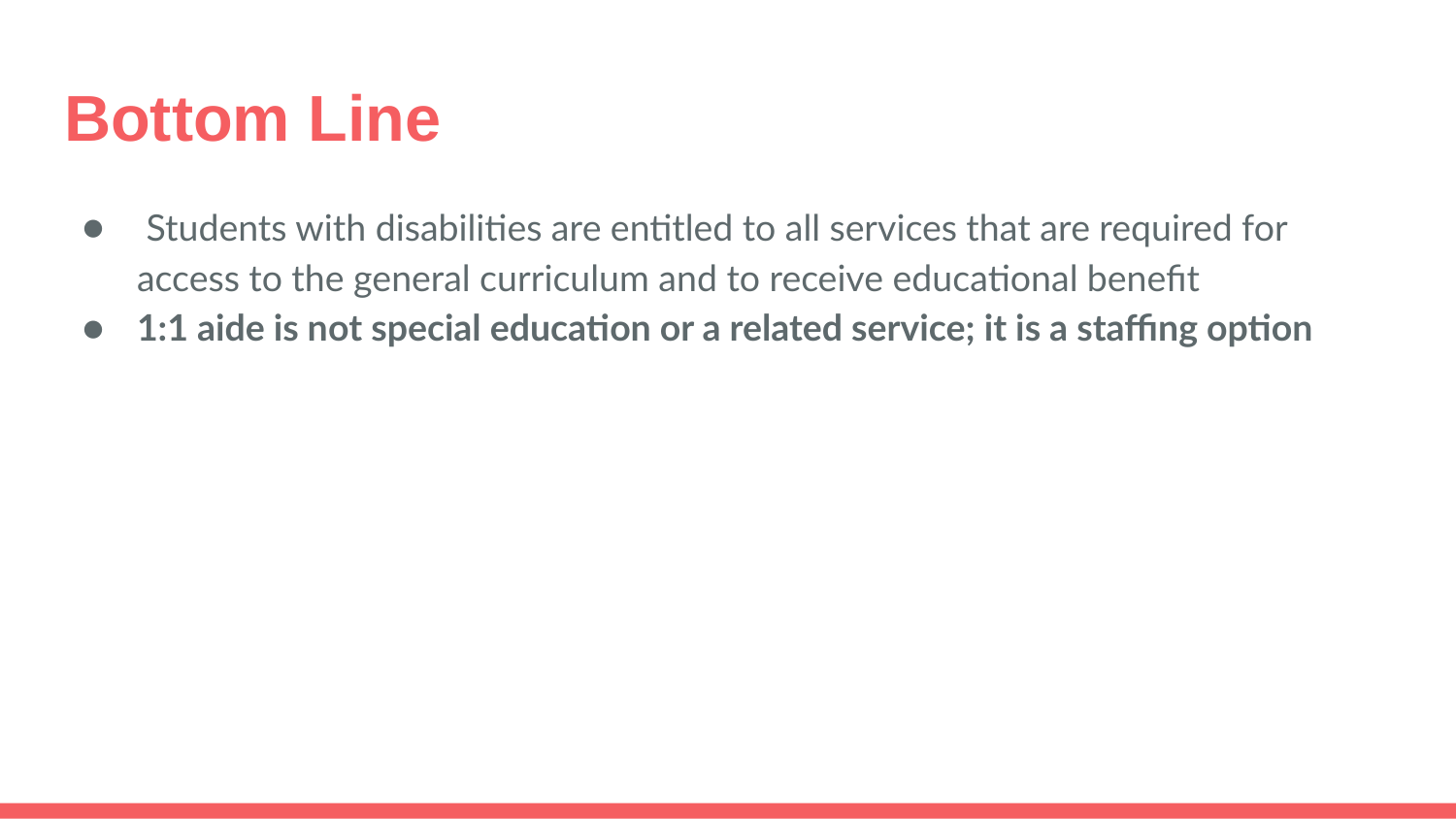

# Bottom Line
 Students with disabilities are entitled to all services that are required for access to the general curriculum and to receive educational benefit
1:1 aide is not special education or a related service; it is a staffing option